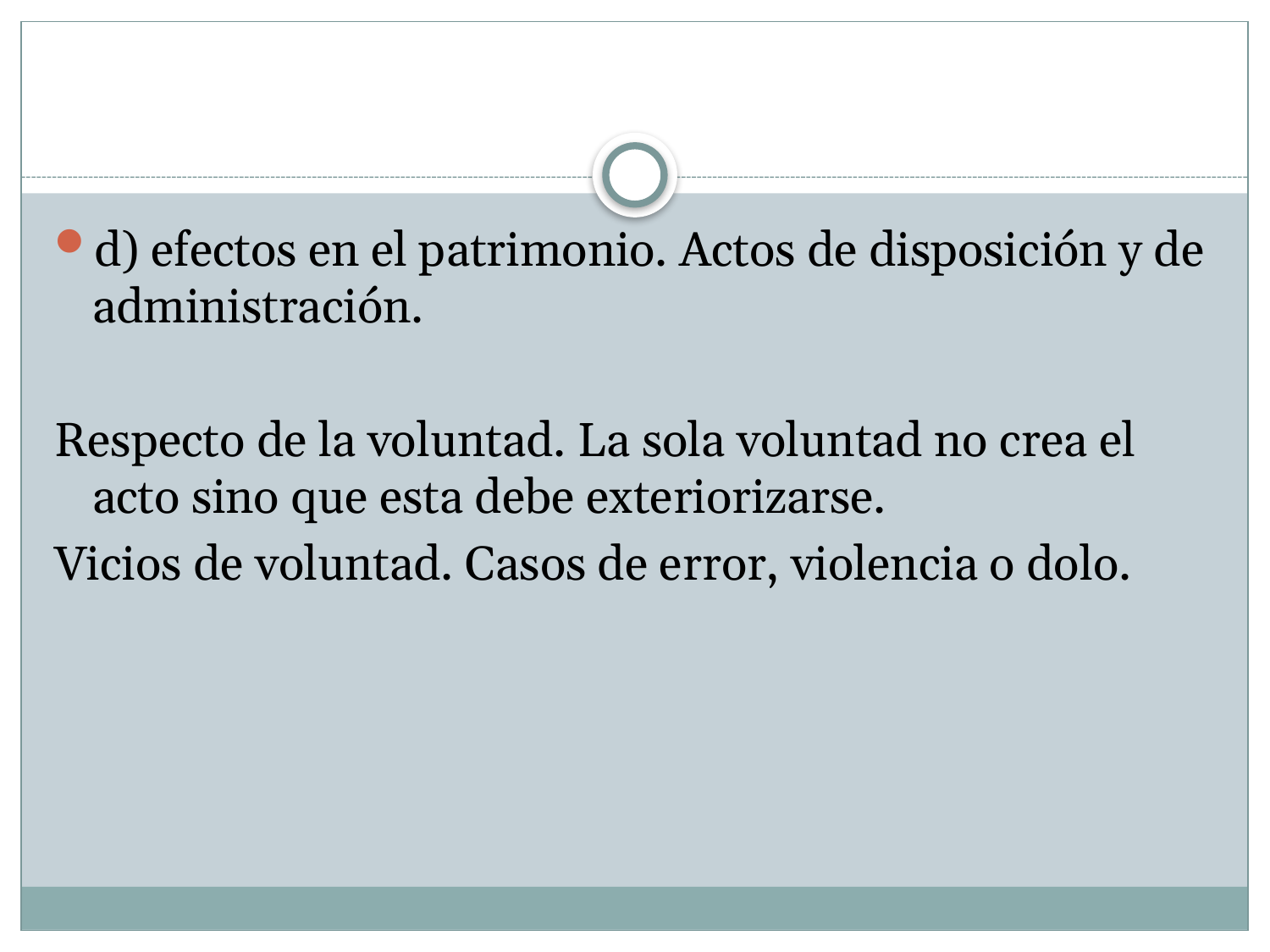

#
d) efectos en el patrimonio. Actos de disposición y de administración.

Respecto de la voluntad. La sola voluntad no crea el acto sino que esta debe exteriorizarse.
Vicios de voluntad. Casos de error, violencia o dolo.